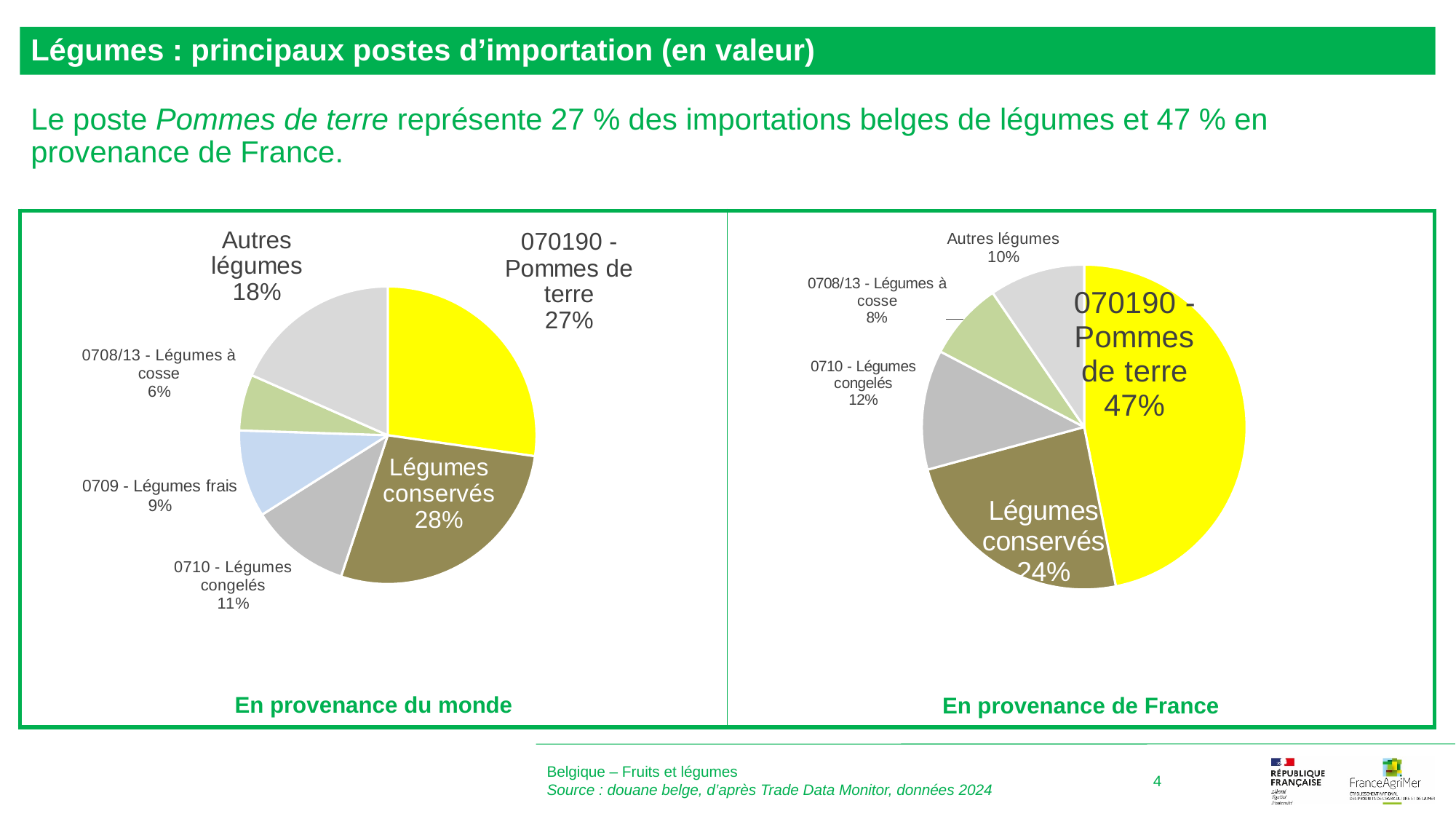

Légumes : principaux postes d’importation (en valeur)
Le poste Pommes de terre représente 27 % des importations belges de légumes et 47 % en provenance de France.

### Chart

| Category |  |
|---|---|
| 070190 - Pommes de terre | 0.46876907342137375 |
| Légumes conservés | 0.23893995132829843 |
| 0710 - Légumes congelés | 0.11918403850799947 |
| 0708/13 - Légumes à cosse | 0.07779147273592253 |
| Autres légumes | 0.09531546400640581 |

### Chart

| Category |  |
|---|---|
| 070190 - Pommes de terre | 0.27256660691375206 |
| Légumes conservés | 0.27826970846513144 |
| 0710 - Légumes congelés | 0.10944190624255379 |
| 0709 - Légumes frais | 0.09491088021644835 |
| 0708/13 - Légumes à cosse | 0.060950818876859714 |
| Autres légumes | 0.18386007928525466 |
Belgique – Fruits et légumes
Source : douane belge, d’après Trade Data Monitor, données 2024
4